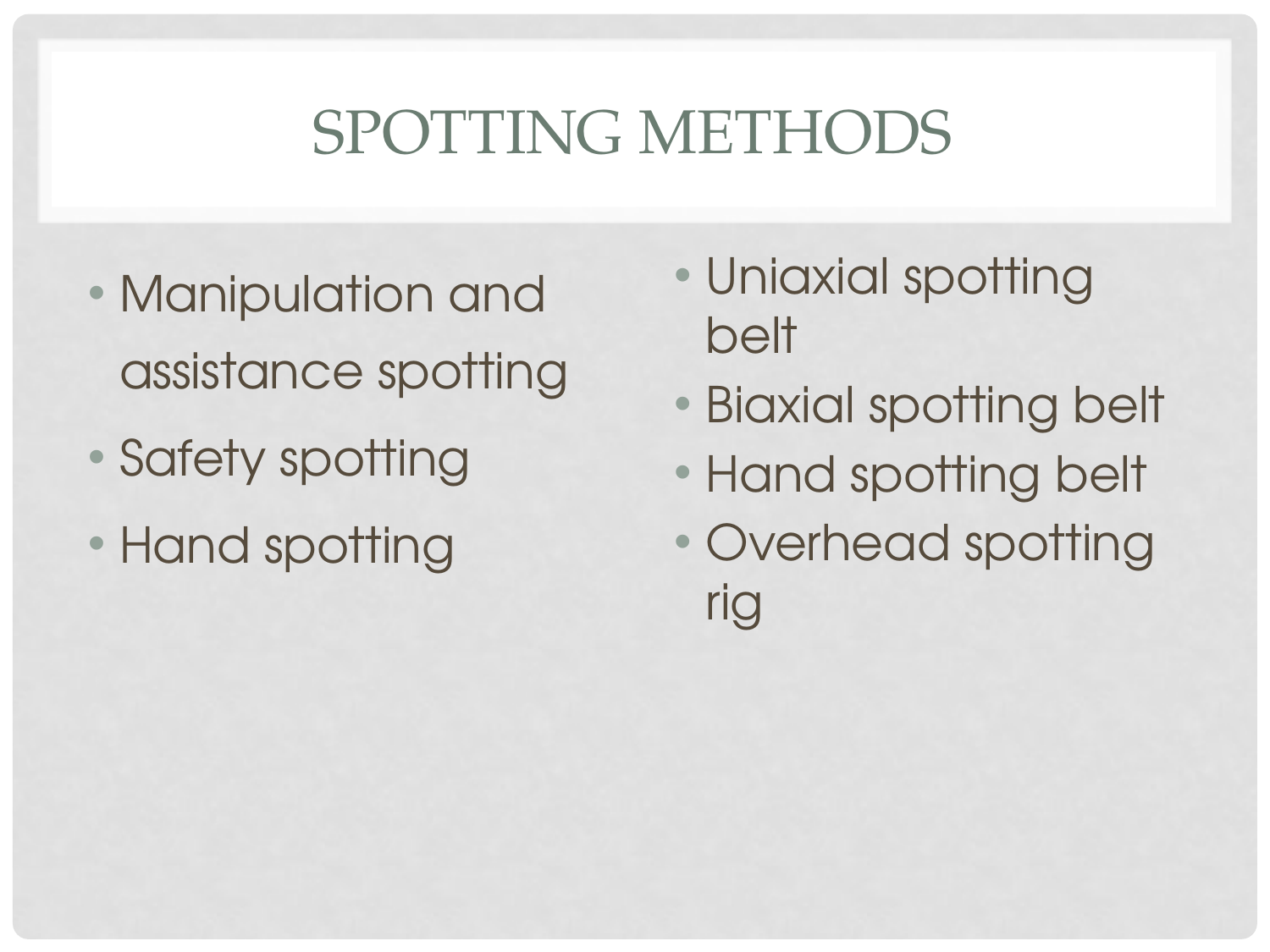

# Spotting Methods
Manipulation and assistance spotting
Safety spotting
Hand spotting
Uniaxial spotting belt
Biaxial spotting belt
Hand spotting belt
Overhead spotting rig